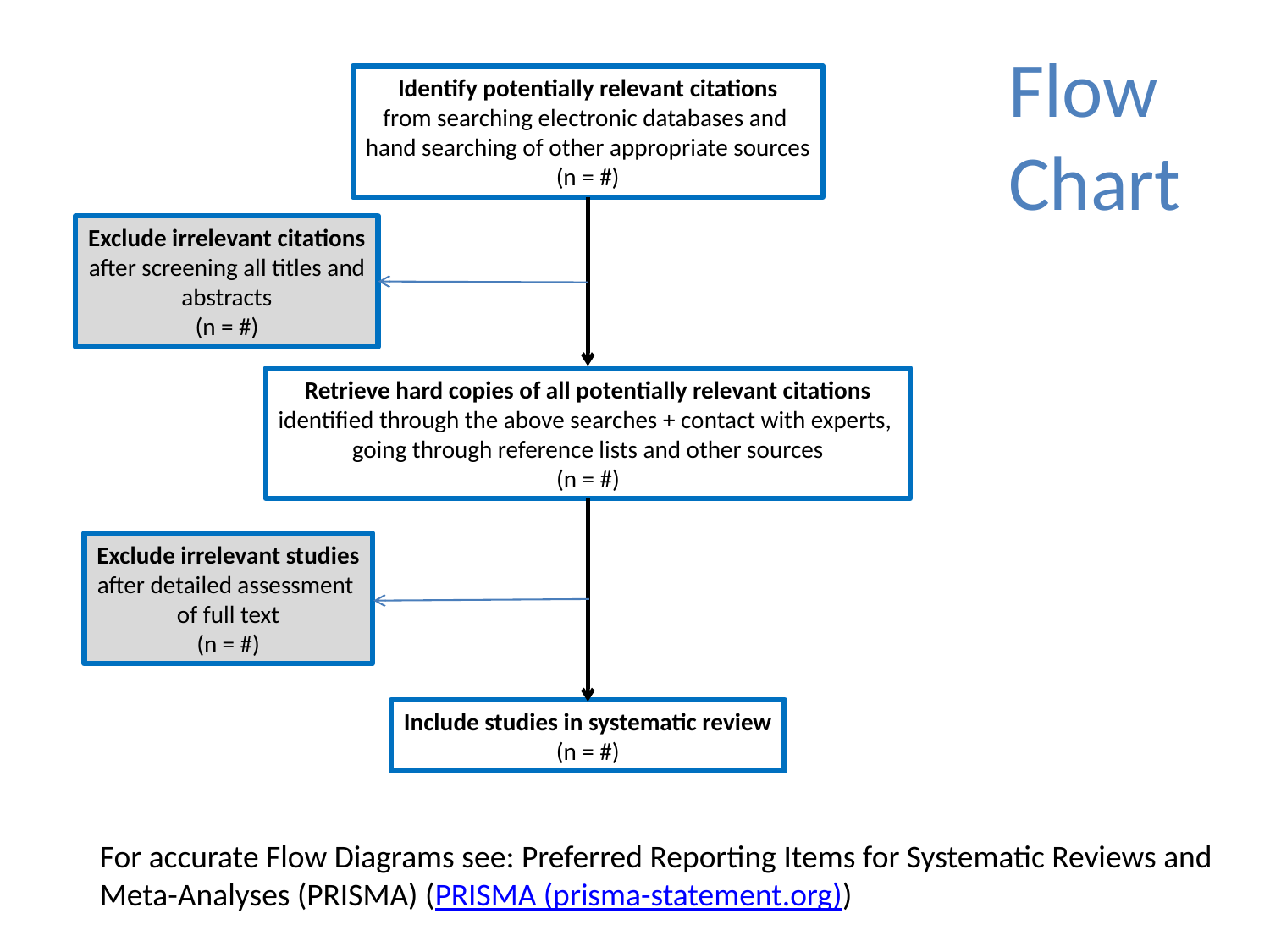

Flow
Chart
Identify potentially relevant citations
from searching electronic databases and
hand searching of other appropriate sources
(n = #)
Exclude irrelevant citations
after screening all titles and
abstracts
(n = #)
Retrieve hard copies of all potentially relevant citations
identified through the above searches + contact with experts,
going through reference lists and other sources
(n = #)
Exclude irrelevant studies
after detailed assessment
of full text
(n = #)
Include studies in systematic review
(n = #)
For accurate Flow Diagrams see: Preferred Reporting Items for Systematic Reviews and
Meta-Analyses (PRISMA) (PRISMA (prisma-statement.org))